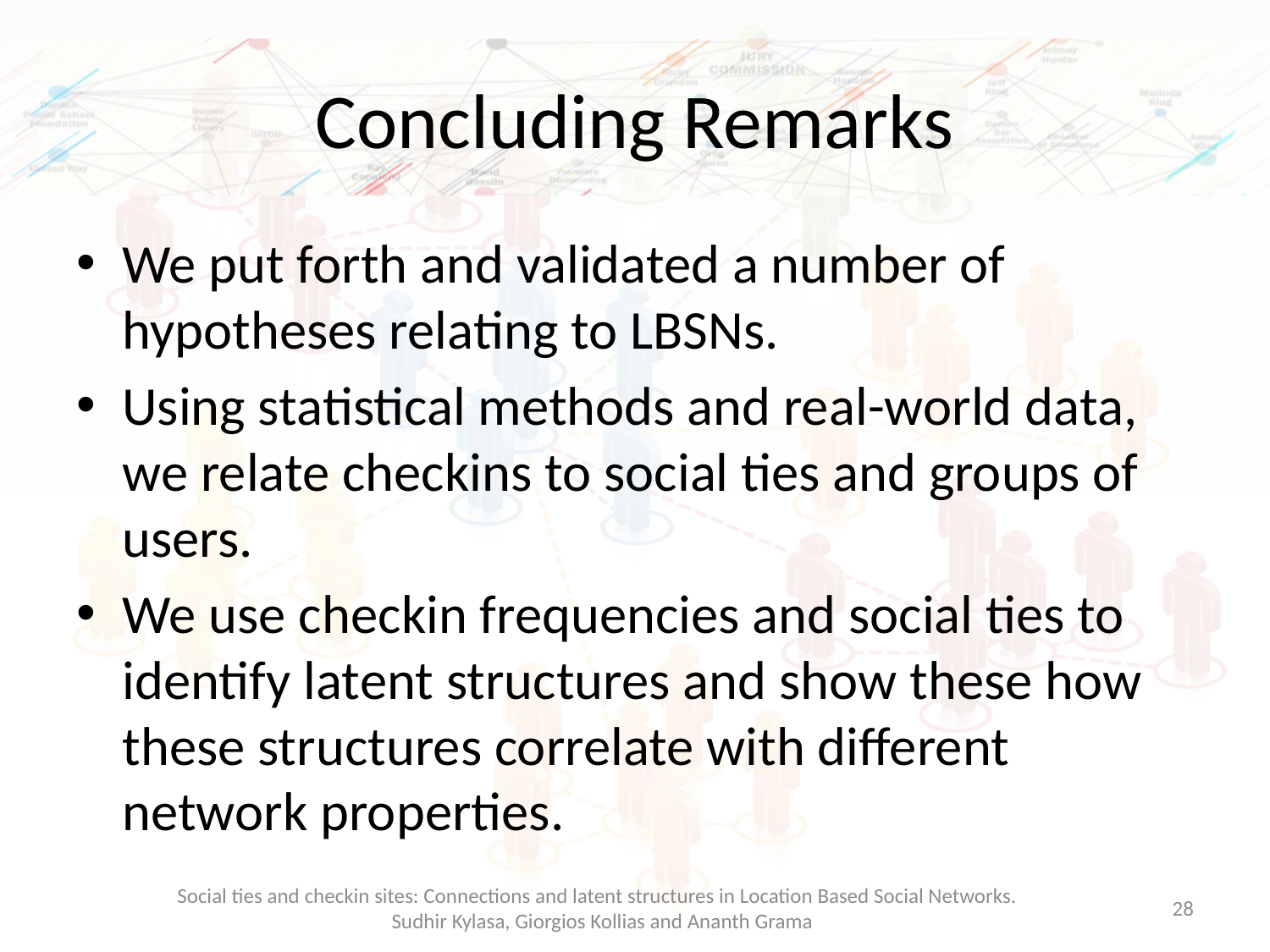

# Concluding Remarks
We put forth and validated a number of hypotheses relating to LBSNs.
Using statistical methods and real-world data, we relate checkins to social ties and groups of users.
We use checkin frequencies and social ties to identify latent structures and show these how these structures correlate with different network properties.
Social ties and checkin sites: Connections and latent structures in Location Based Social Networks.
Sudhir Kylasa, Giorgios Kollias and Ananth Grama
28